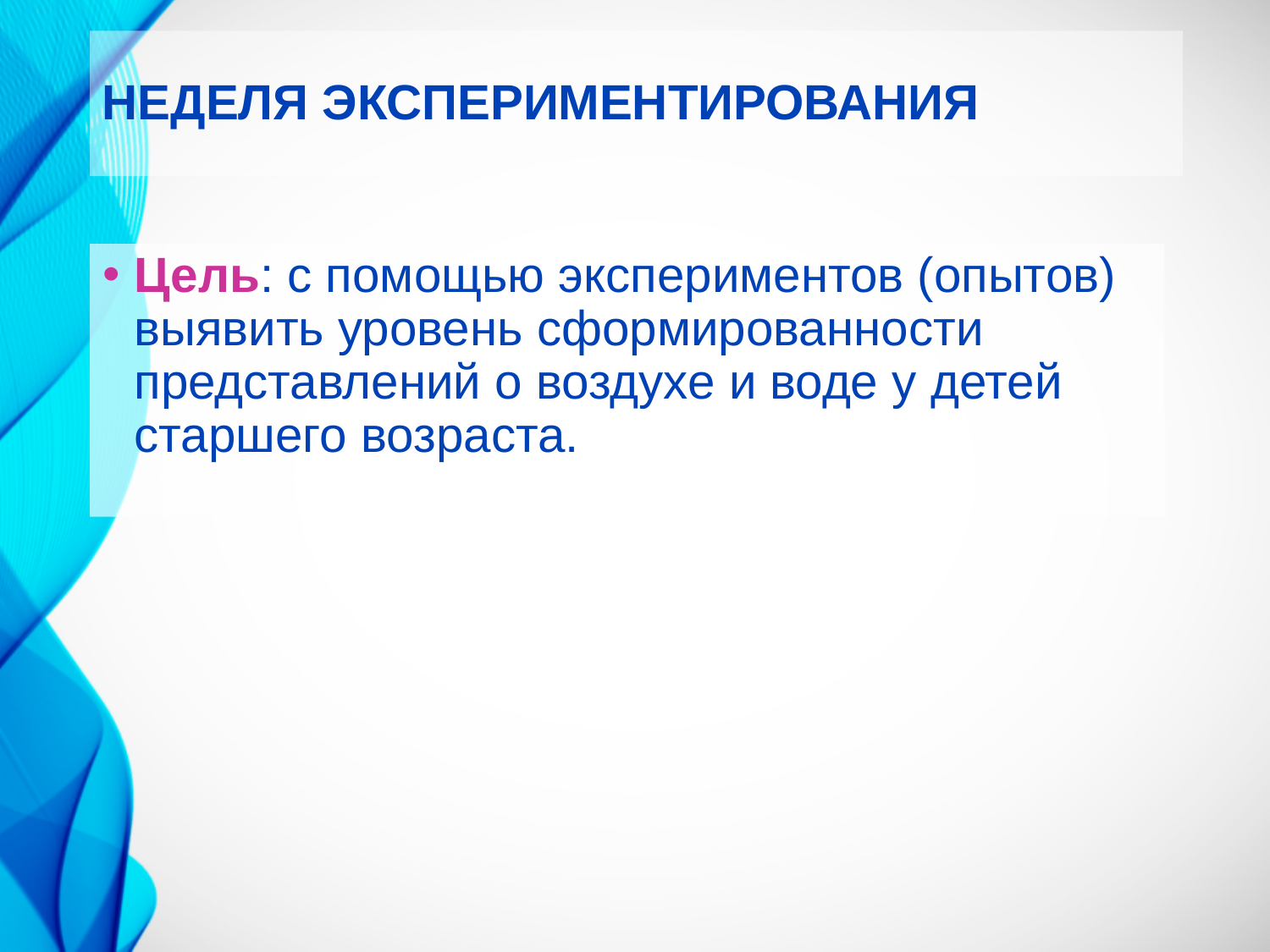

НЕДЕЛЯ ЭКСПЕРИМЕНТИРОВАНИЯ
Цель: с помощью экспериментов (опытов) выявить уровень сформированности представлений о воздухе и воде у детей старшего возраста.